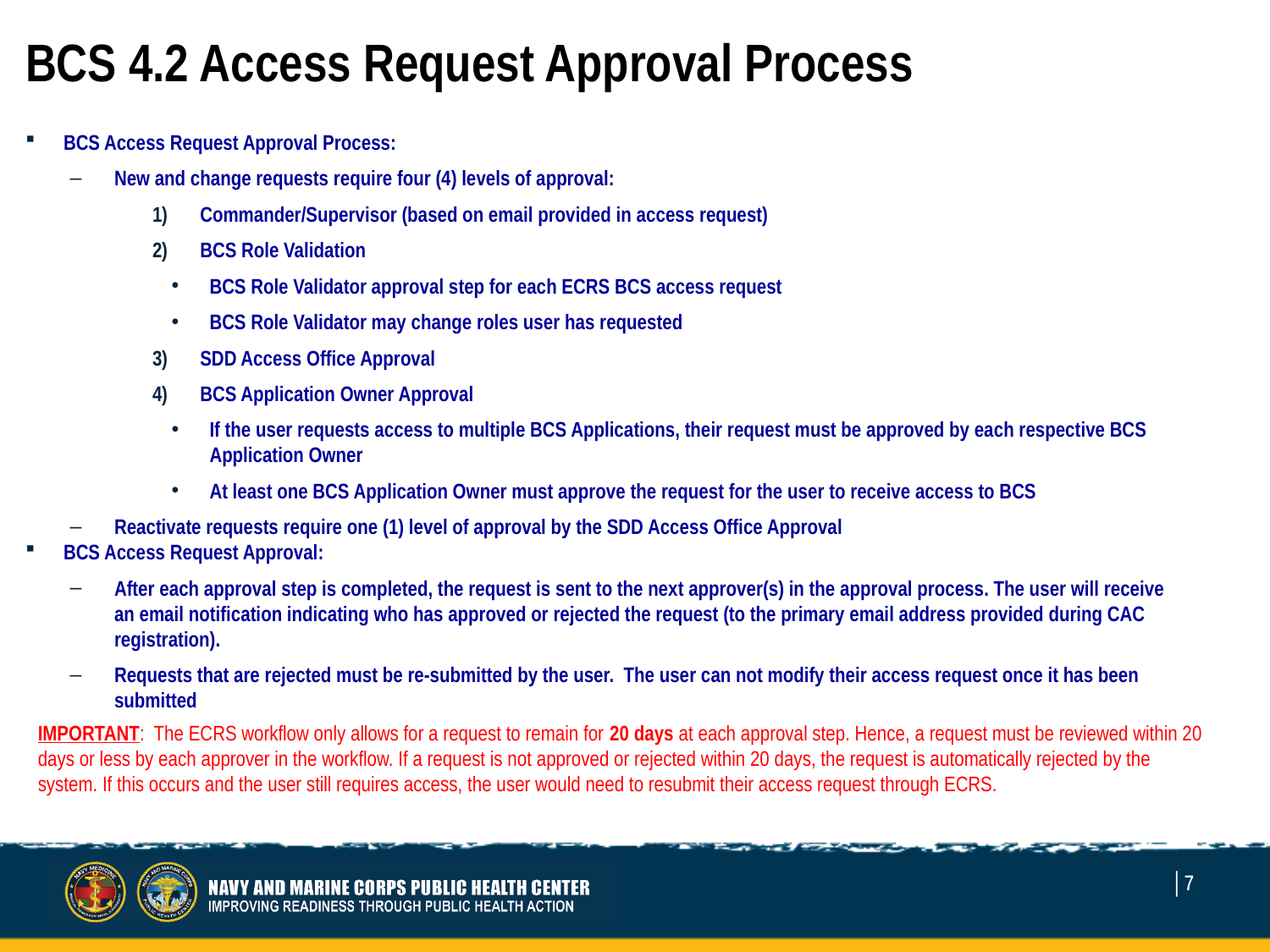

BCS 4.2 Access Request Approval Process
BCS Access Request Approval Process:
New and change requests require four (4) levels of approval:
Commander/Supervisor (based on email provided in access request)
BCS Role Validation
BCS Role Validator approval step for each ECRS BCS access request
BCS Role Validator may change roles user has requested
SDD Access Office Approval
BCS Application Owner Approval
If the user requests access to multiple BCS Applications, their request must be approved by each respective BCS Application Owner
At least one BCS Application Owner must approve the request for the user to receive access to BCS
Reactivate requests require one (1) level of approval by the SDD Access Office Approval
BCS Access Request Approval:
After each approval step is completed, the request is sent to the next approver(s) in the approval process. The user will receive an email notification indicating who has approved or rejected the request (to the primary email address provided during CAC registration).
Requests that are rejected must be re-submitted by the user.  The user can not modify their access request once it has been submitted

IMPORTANT:  The ECRS workflow only allows for a request to remain for 20 days at each approval step. Hence, a request must be reviewed within 20 days or less by each approver in the workflow. If a request is not approved or rejected within 20 days, the request is automatically rejected by the system. If this occurs and the user still requires access, the user would need to resubmit their access request through ECRS.